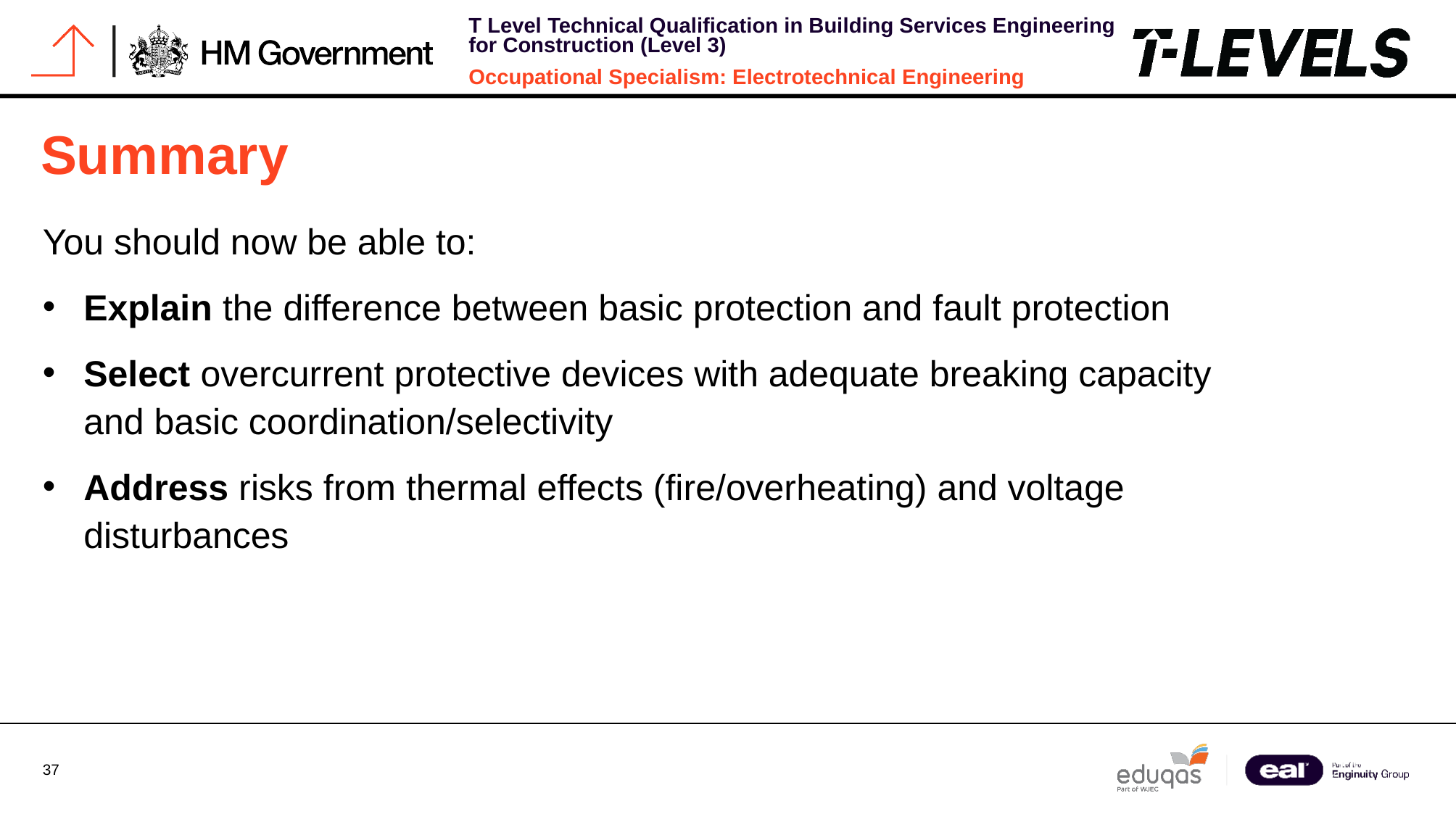

# Summary
You should now be able to:
Explain the difference between basic protection and fault protection
Select overcurrent protective devices with adequate breaking capacity and basic coordination/selectivity
Address risks from thermal effects (fire/overheating) and voltage disturbances